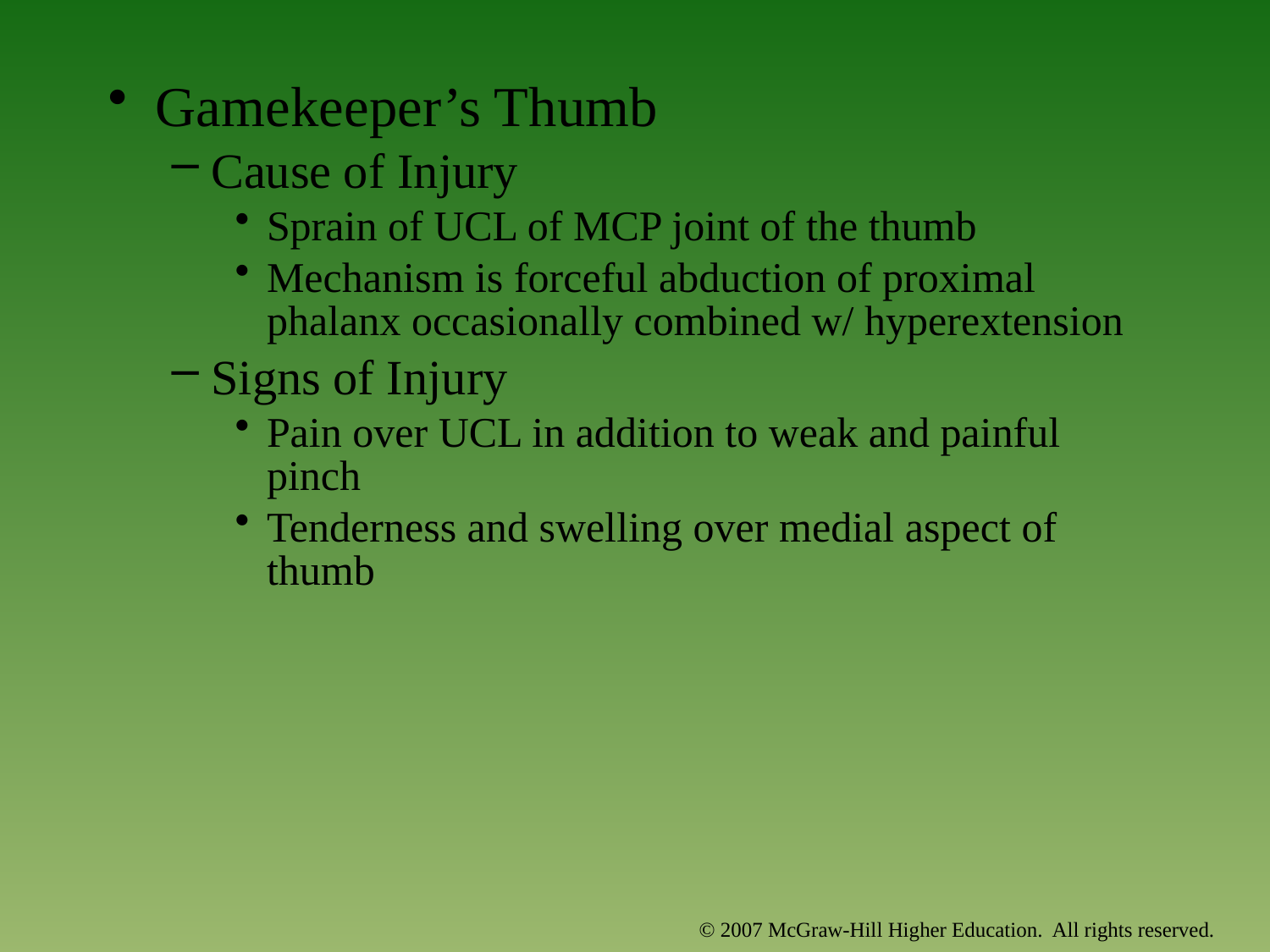

Gamekeeper’s Thumb
Cause of Injury
Sprain of UCL of MCP joint of the thumb
Mechanism is forceful abduction of proximal phalanx occasionally combined w/ hyperextension
Signs of Injury
Pain over UCL in addition to weak and painful pinch
Tenderness and swelling over medial aspect of thumb